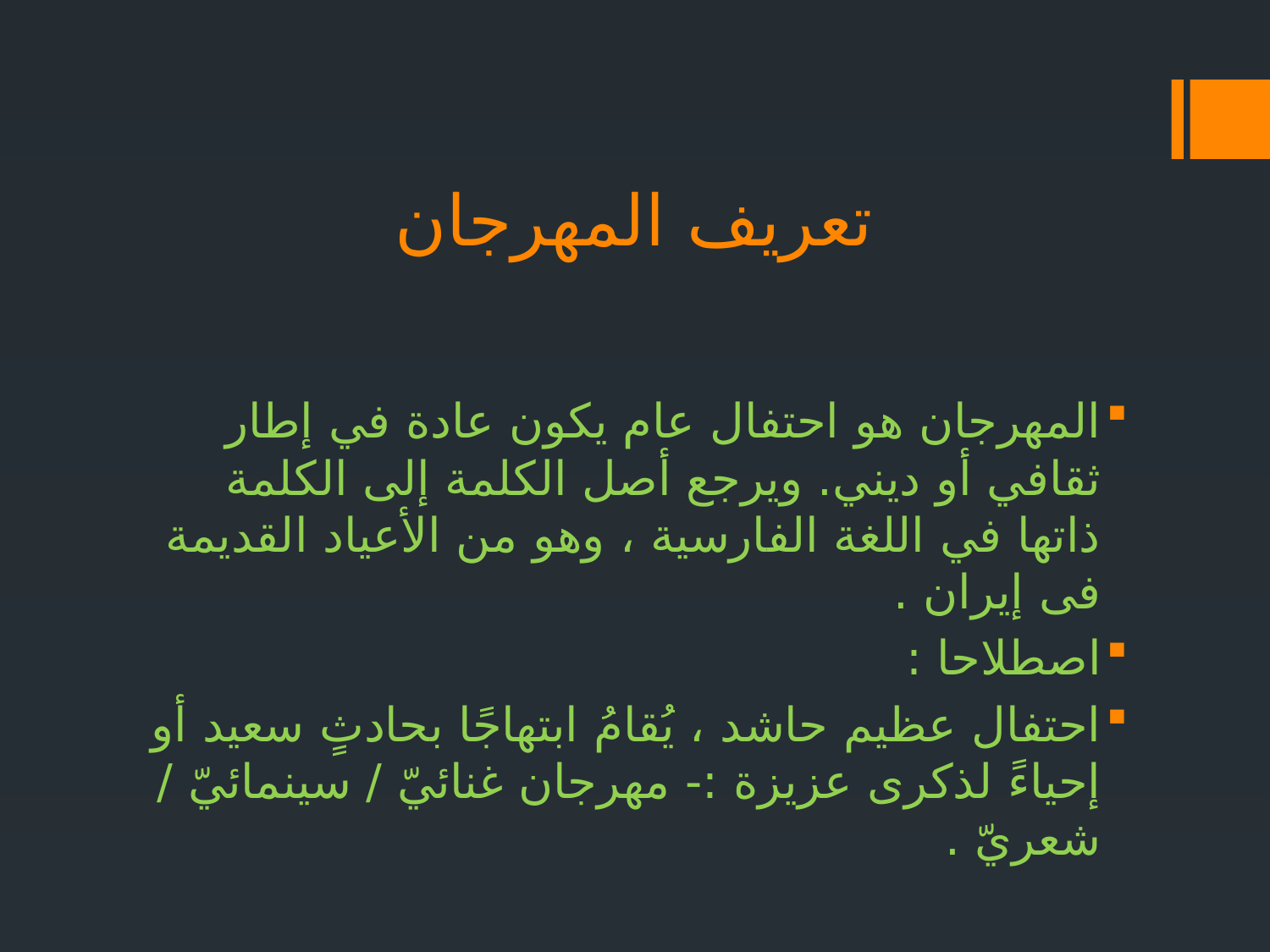

# تعريف المهرجان
المهرجان هو احتفال عام يكون عادة في إطار ثقافي أو ديني. ويرجع أصل الكلمة إلى الكلمة ذاتها في اللغة الفارسية ، وهو من الأعياد القديمة فی إيران .
اصطلاحا :
احتفال عظيم حاشد ، يُقامُ ابتهاجًا بحادثٍ سعيد أو إحياءً لذكرى عزيزة :- مهرجان غنائيّ / سينمائيّ / شعريّ .